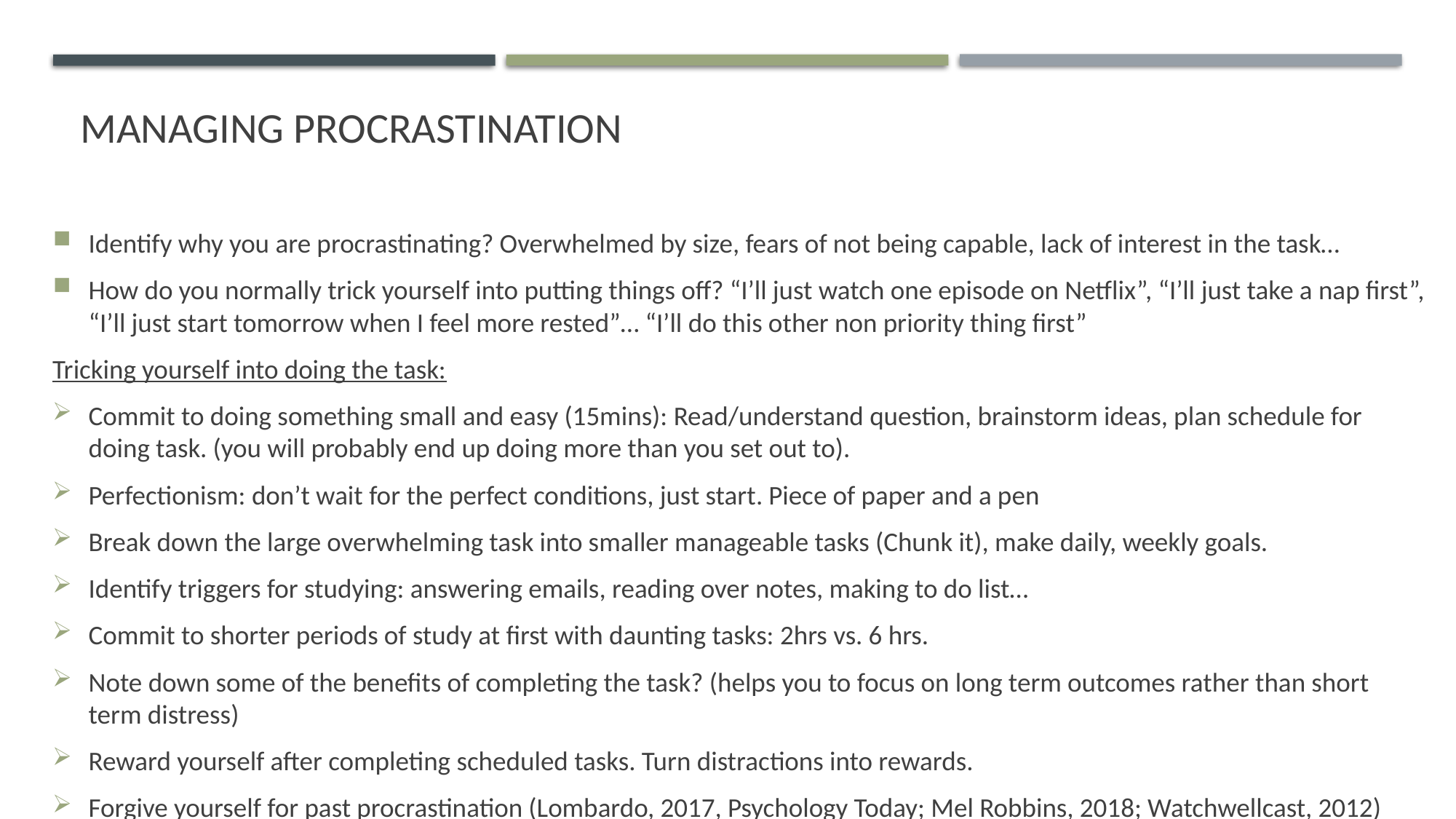

# Managing procrastination

Identify why you are procrastinating? Overwhelmed by size, fears of not being capable, lack of interest in the task…
How do you normally trick yourself into putting things off? “I’ll just watch one episode on Netflix”, “I’ll just take a nap first”, “I’ll just start tomorrow when I feel more rested”… “I’ll do this other non priority thing first”
Tricking yourself into doing the task:
Commit to doing something small and easy (15mins): Read/understand question, brainstorm ideas, plan schedule for doing task. (you will probably end up doing more than you set out to).
Perfectionism: don’t wait for the perfect conditions, just start. Piece of paper and a pen
Break down the large overwhelming task into smaller manageable tasks (Chunk it), make daily, weekly goals.
Identify triggers for studying: answering emails, reading over notes, making to do list…
Commit to shorter periods of study at first with daunting tasks: 2hrs vs. 6 hrs.
Note down some of the benefits of completing the task? (helps you to focus on long term outcomes rather than short term distress)
Reward yourself after completing scheduled tasks. Turn distractions into rewards.
Forgive yourself for past procrastination (Lombardo, 2017, Psychology Today; Mel Robbins, 2018; Watchwellcast, 2012)